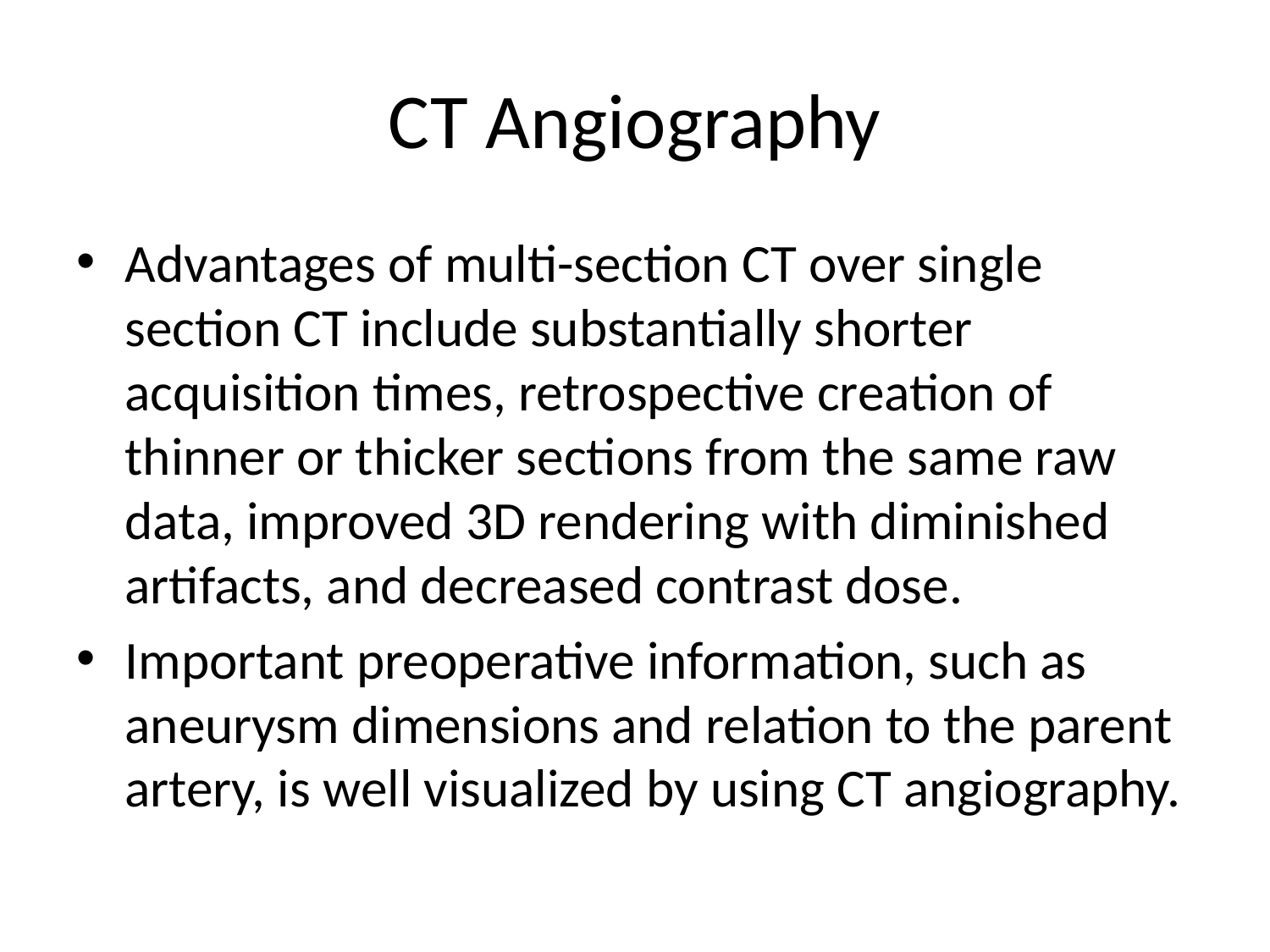

# CT Angiography
Advantages of multi-section CT over single section CT include substantially shorter acquisition times, retrospective creation of thinner or thicker sections from the same raw data, improved 3D rendering with diminished artifacts, and decreased contrast dose.
Important preoperative information, such as aneurysm dimensions and relation to the parent artery, is well visualized by using CT angiography.